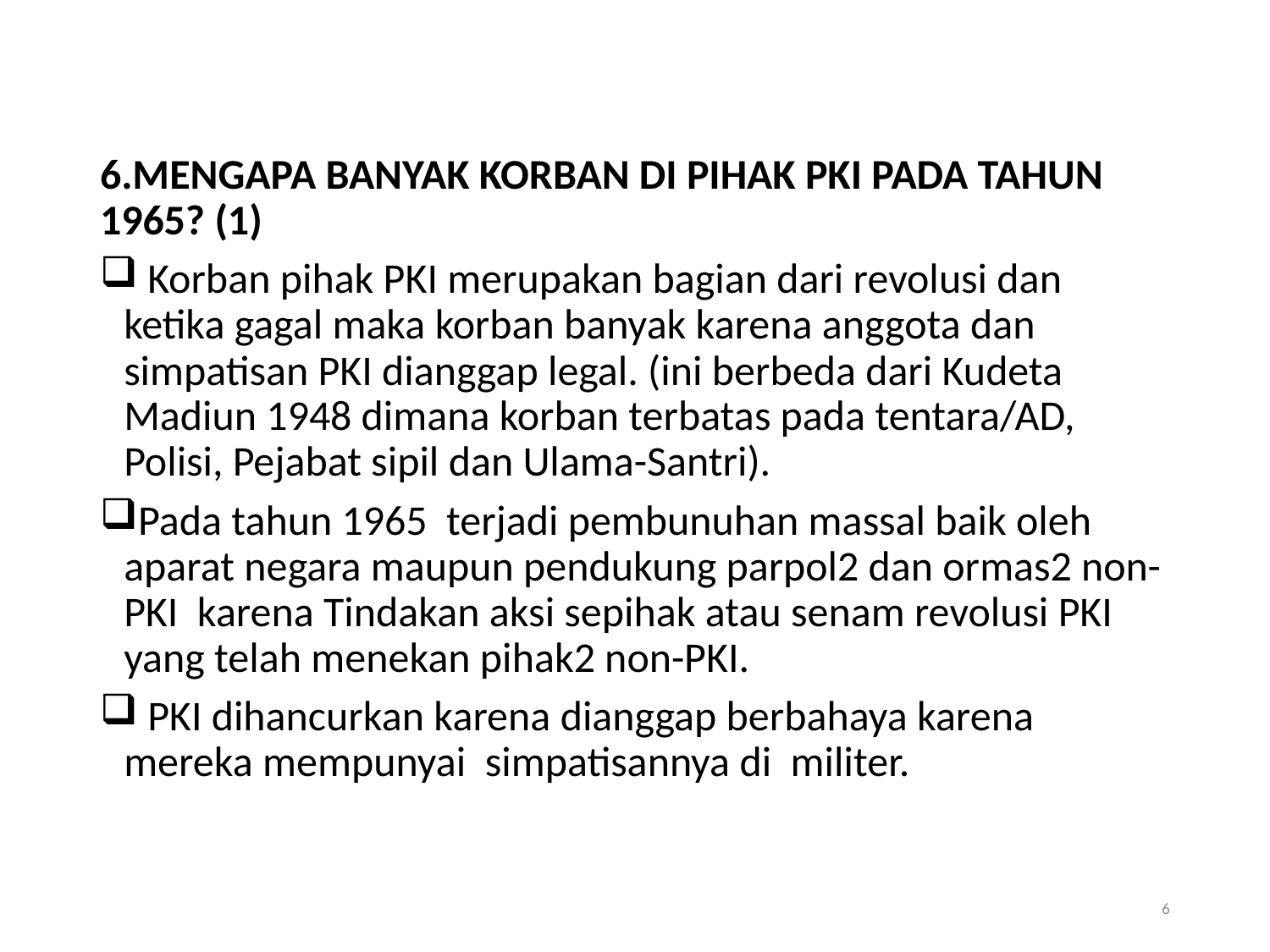

#
6.MENGAPA BANYAK KORBAN DI PIHAK PKI PADA TAHUN 1965? (1)
 Korban pihak PKI merupakan bagian dari revolusi dan ketika gagal maka korban banyak karena anggota dan simpatisan PKI dianggap legal. (ini berbeda dari Kudeta Madiun 1948 dimana korban terbatas pada tentara/AD, Polisi, Pejabat sipil dan Ulama-Santri).
Pada tahun 1965  terjadi pembunuhan massal baik oleh aparat negara maupun pendukung parpol2 dan ormas2 non-PKI  karena Tindakan aksi sepihak atau senam revolusi PKI yang telah menekan pihak2 non-PKI.
 PKI dihancurkan karena dianggap berbahaya karena mereka mempunyai  simpatisannya di  militer.
6